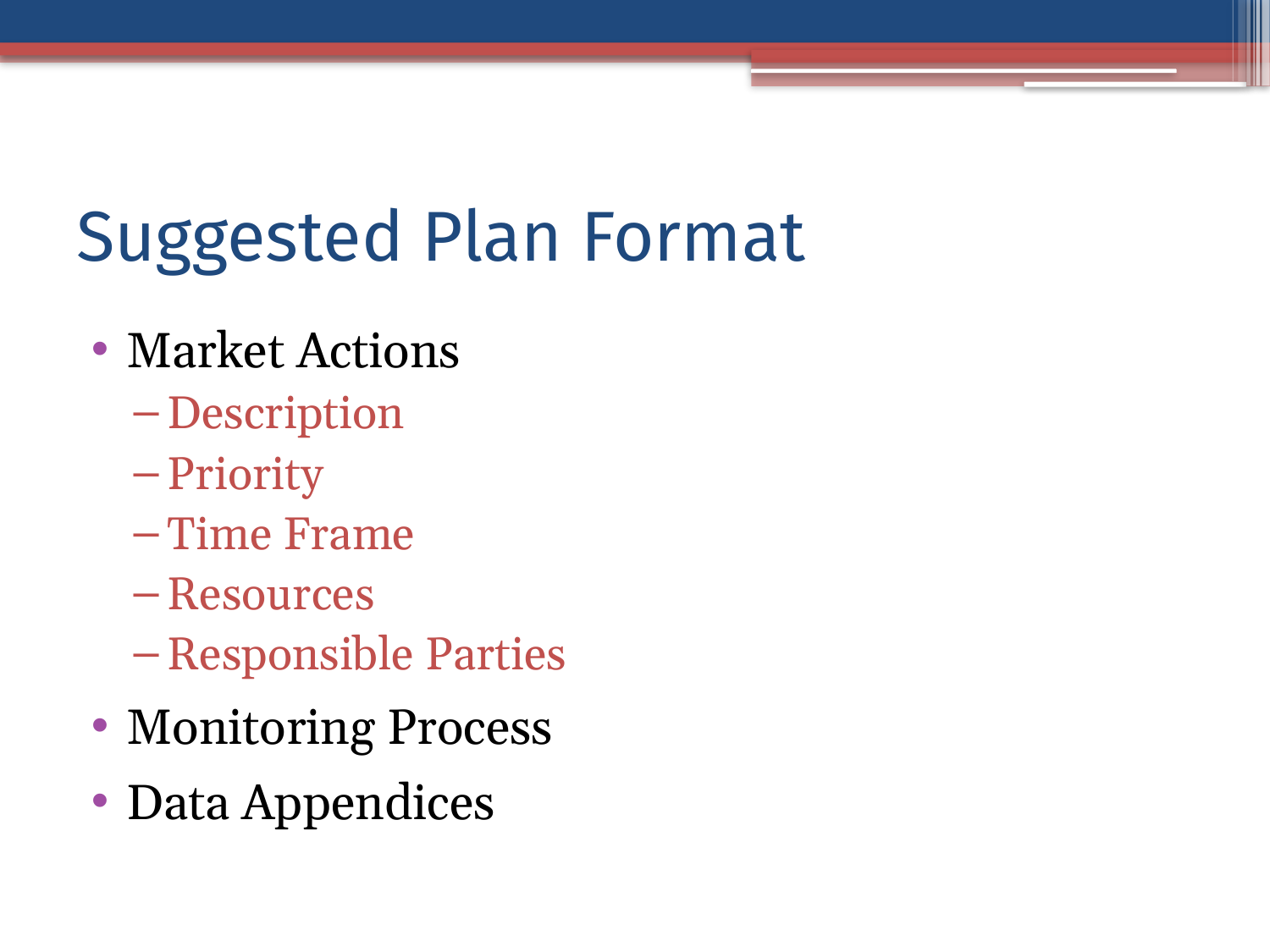

# Suggested Plan Format
Market Actions
Description
Priority
Time Frame
Resources
Responsible Parties
Monitoring Process
Data Appendices